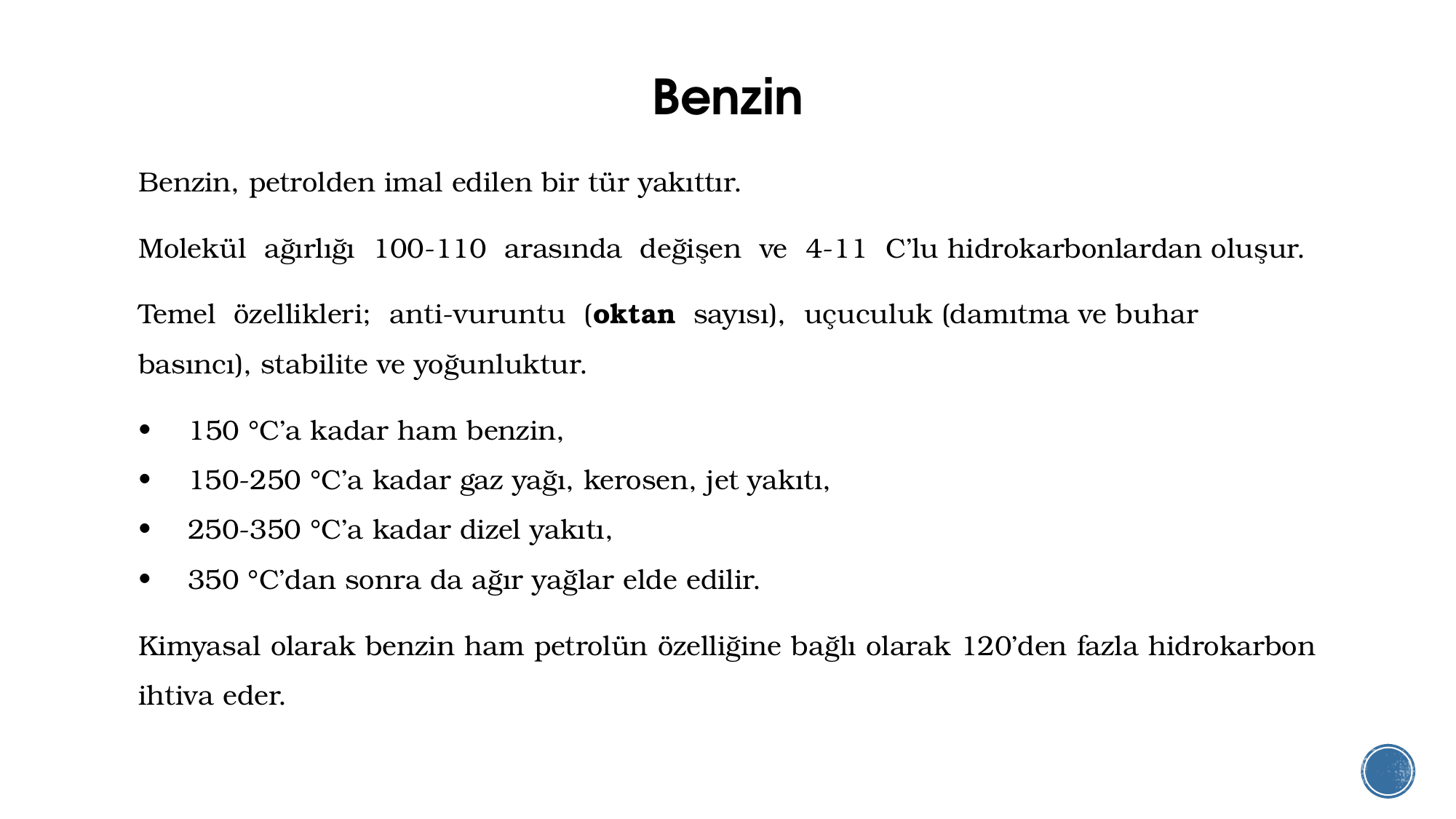

# Benzin
Benzin, petrolden imal edilen bir tür yakıttır.
Molekül  ağırlığı  100-110  arasında  değişen  ve  4-11  C’lu hidrokarbonlardan oluşur.
Temel  özellikleri;  anti-vuruntu  (oktan  sayısı),  uçuculuk (damıtma ve buhar basıncı), stabilite ve yoğunluktur.
•    150 °C’a kadar ham benzin,
•    150-250 °C’a kadar gaz yağı, kerosen, jet yakıtı,
•    250-350 °C’a kadar dizel yakıtı,
•    350 °C’dan sonra da ağır yağlar elde edilir.
Kimyasal olarak benzin ham petrolün özelliğine bağlı olarak 120’den fazla hidrokarbon ihtiva eder.